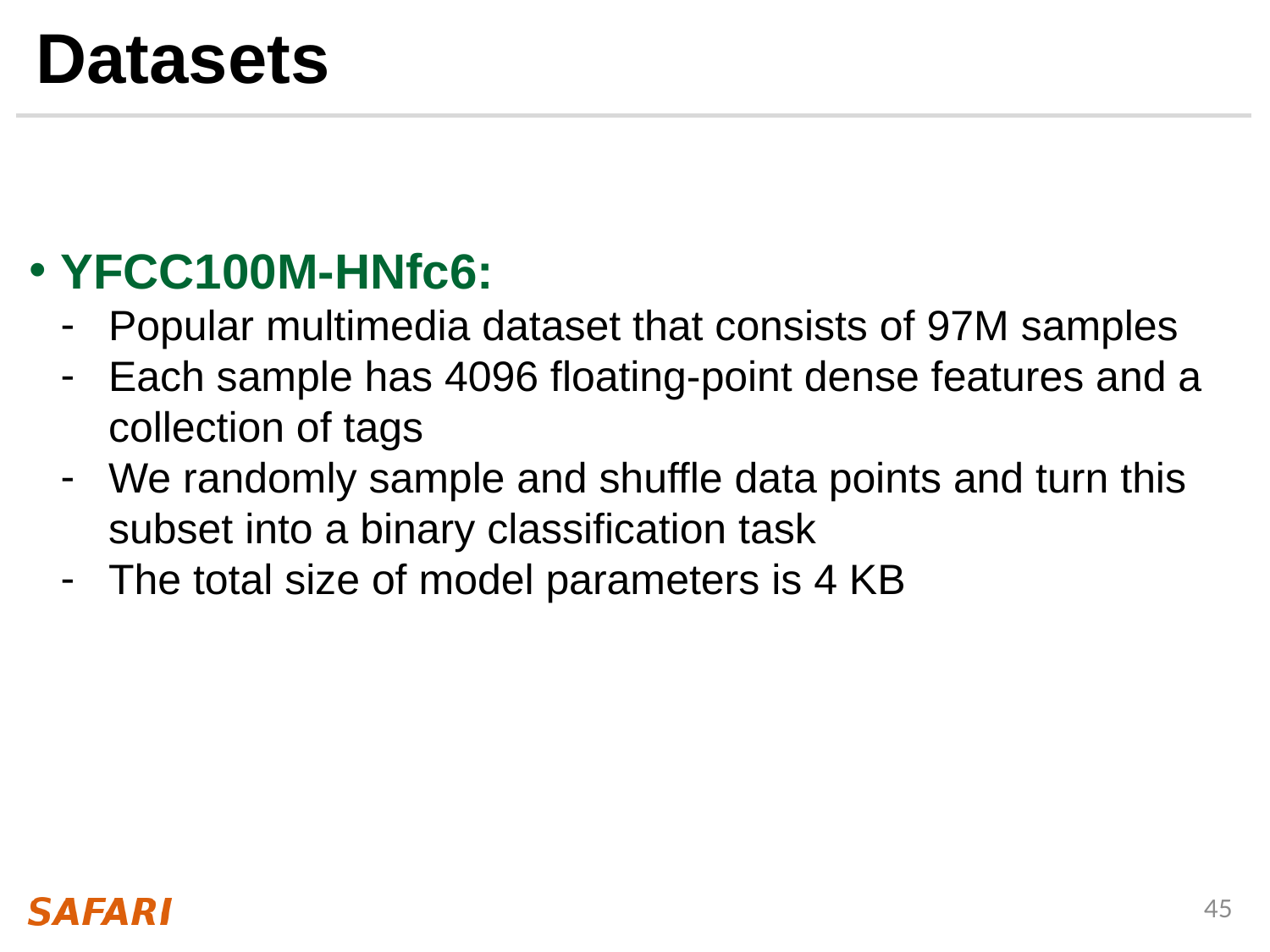

# Datasets
YFCC100M-HNfc6:
Popular multimedia dataset that consists of 97M samples
Each sample has 4096 floating-point dense features and a collection of tags
We randomly sample and shuffle data points and turn this subset into a binary classification task
The total size of model parameters is 4 KB